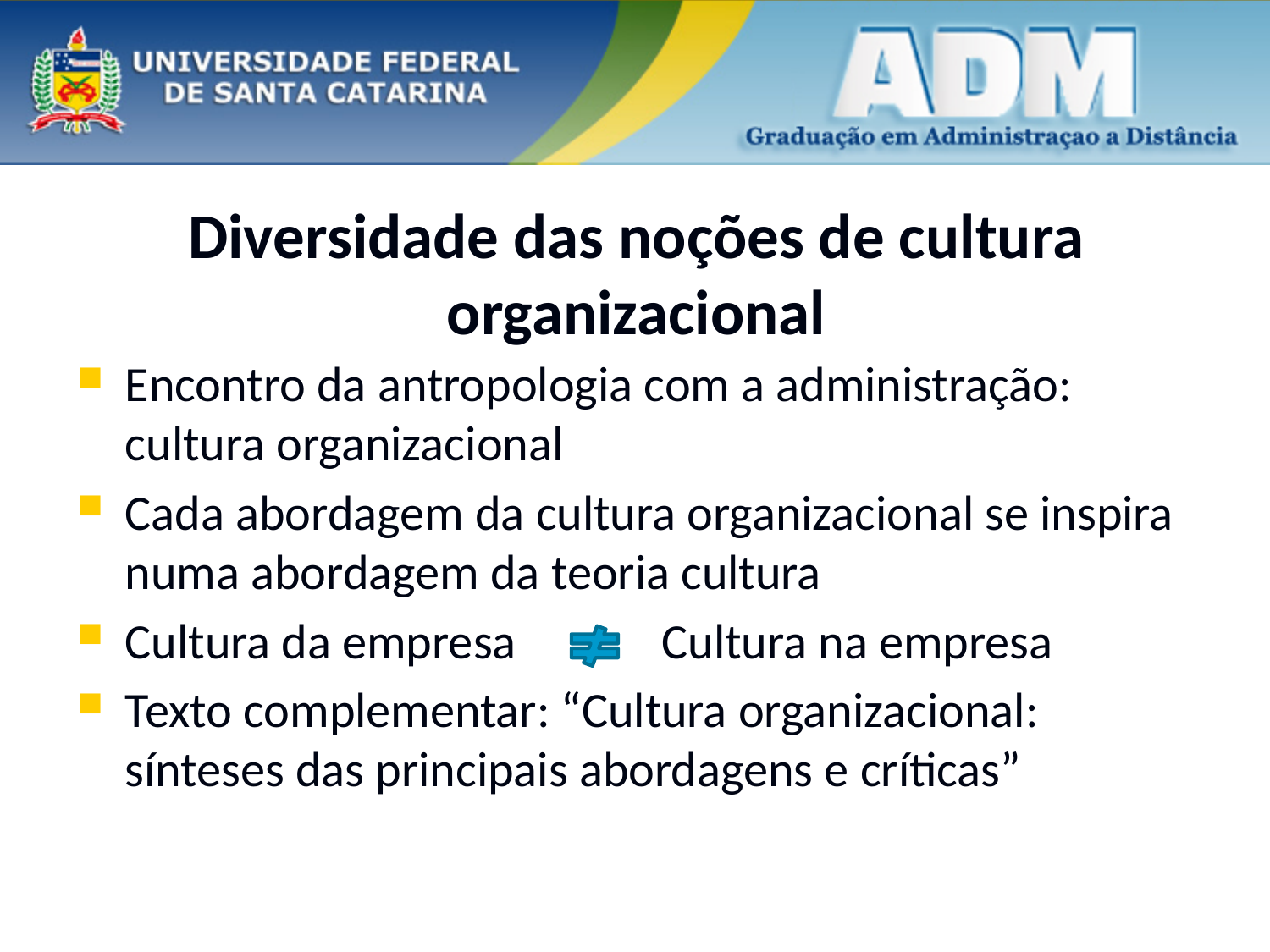

# Diversidade das noções de cultura organizacional
Encontro da antropologia com a administração: cultura organizacional
Cada abordagem da cultura organizacional se inspira numa abordagem da teoria cultura
Cultura da empresa             Cultura na empresa
Texto complementar: “Cultura organizacional:  sínteses das principais abordagens e críticas”